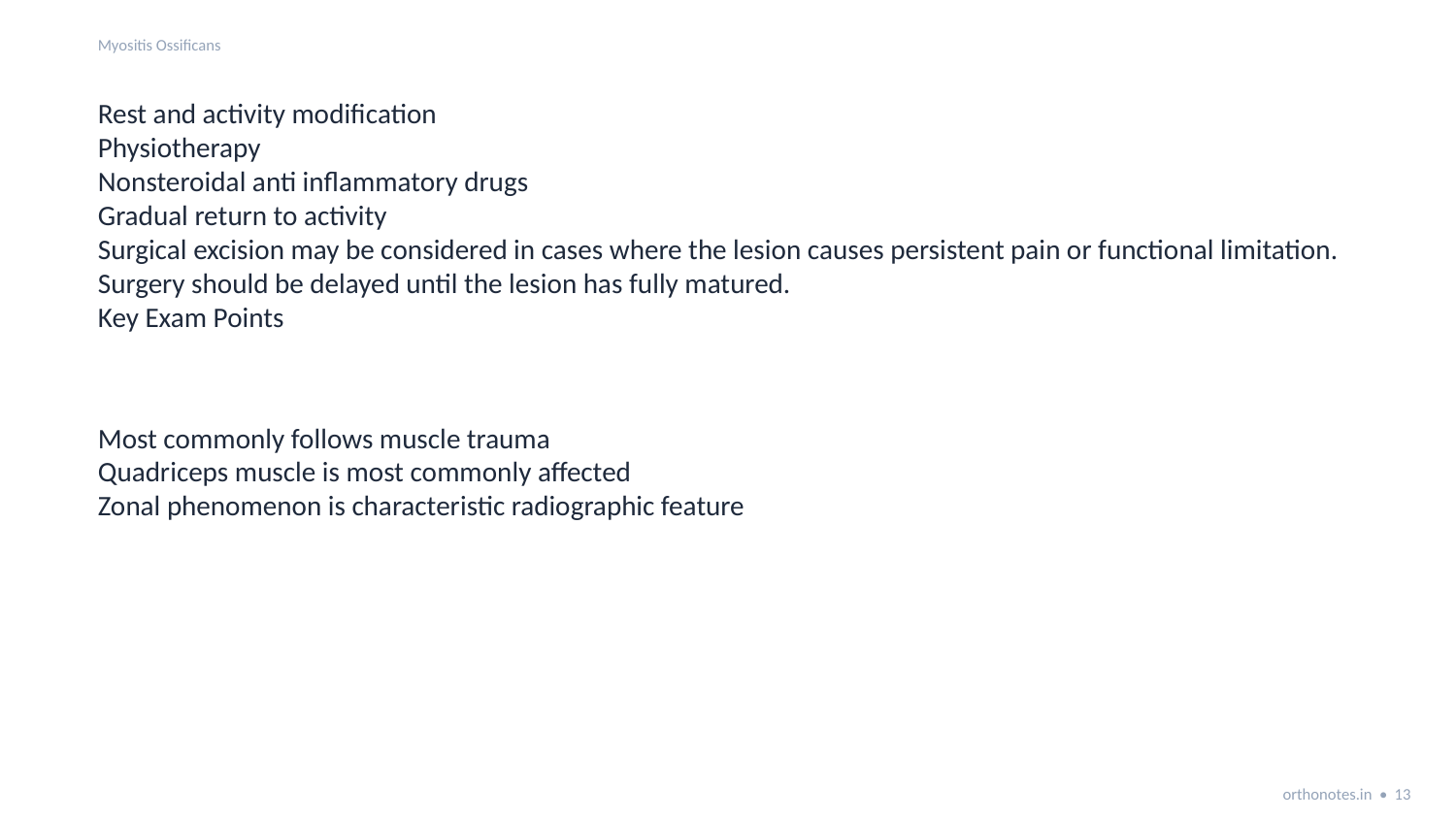

Myositis Ossificans
Rest and activity modification
Physiotherapy
Nonsteroidal anti inflammatory drugs
Gradual return to activity
Surgical excision may be considered in cases where the lesion causes persistent pain or functional limitation. Surgery should be delayed until the lesion has fully matured.
Key Exam Points
Most commonly follows muscle trauma
Quadriceps muscle is most commonly affected
Zonal phenomenon is characteristic radiographic feature
orthonotes.in  •  13